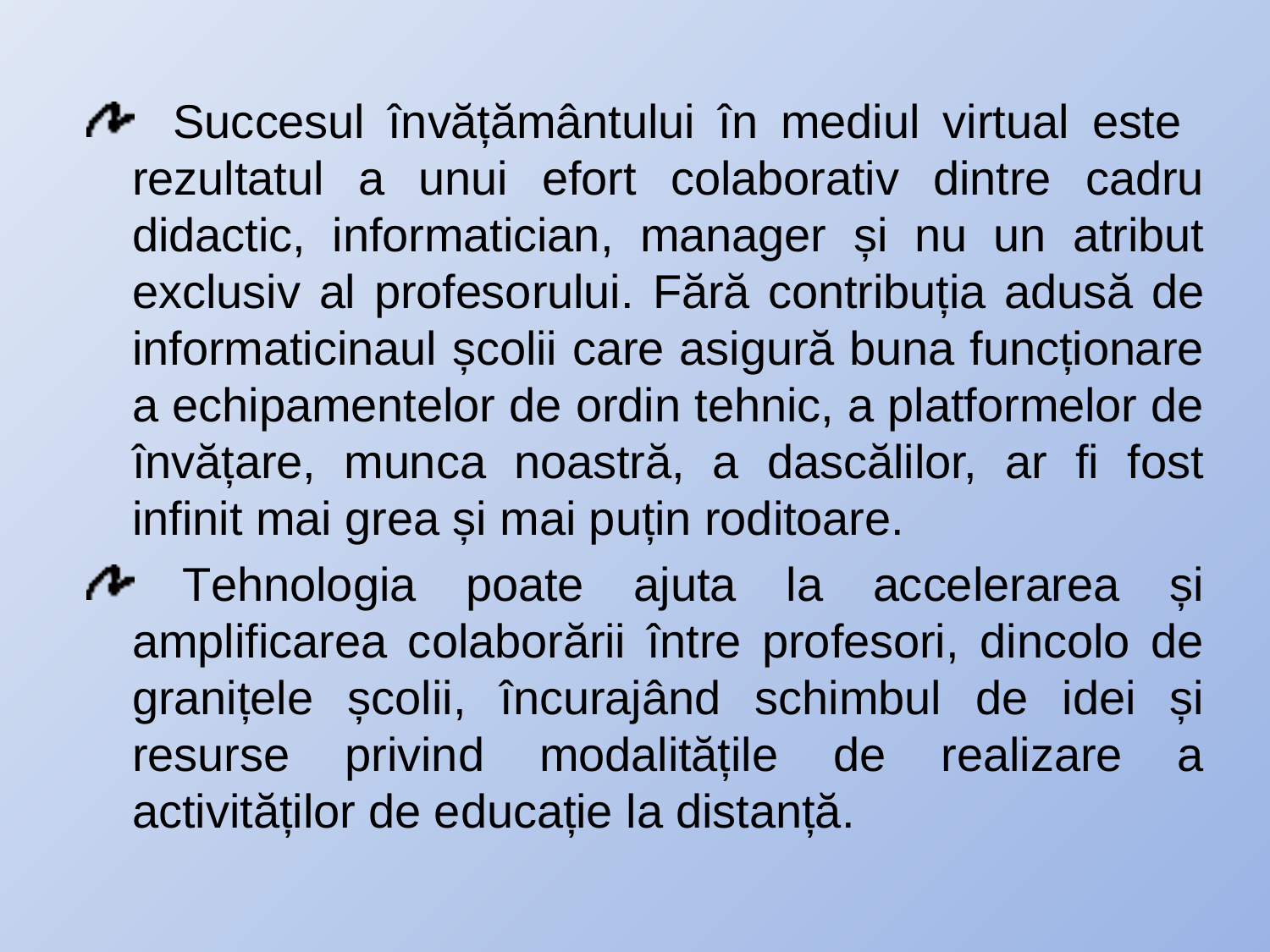

Succesul învățământului în mediul virtual este  rezultatul a unui efort colaborativ dintre cadru didactic, informatician, manager și nu un atribut exclusiv al profesorului. Fără contribuția adusă de informaticinaul școlii care asigură buna funcționare a echipamentelor de ordin tehnic, a platformelor de învățare, munca noastră, a dascălilor, ar fi fost infinit mai grea și mai puțin roditoare.
 Tehnologia poate ajuta la accelerarea și amplificarea colaborării între profesori, dincolo de granițele școlii, încurajând schimbul de idei și resurse privind modalitățile de realizare a activităților de educație la distanță.